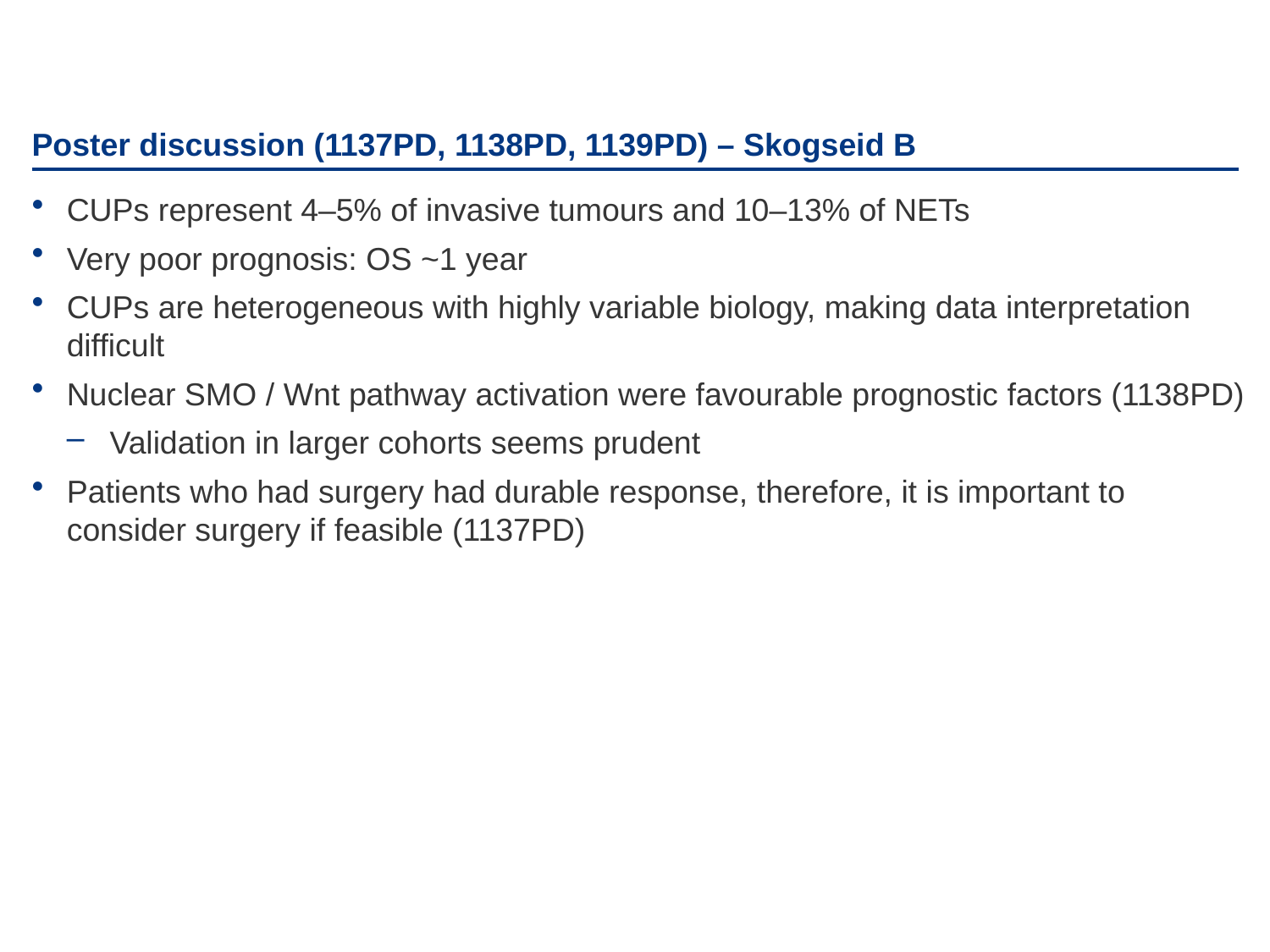

# Poster discussion (1137PD, 1138PD, 1139PD) – Skogseid B
CUPs represent 4–5% of invasive tumours and 10–13% of NETs
Very poor prognosis: OS ~1 year
CUPs are heterogeneous with highly variable biology, making data interpretation difficult
Nuclear SMO / Wnt pathway activation were favourable prognostic factors (1138PD)
Validation in larger cohorts seems prudent
Patients who had surgery had durable response, therefore, it is important to consider surgery if feasible (1137PD)